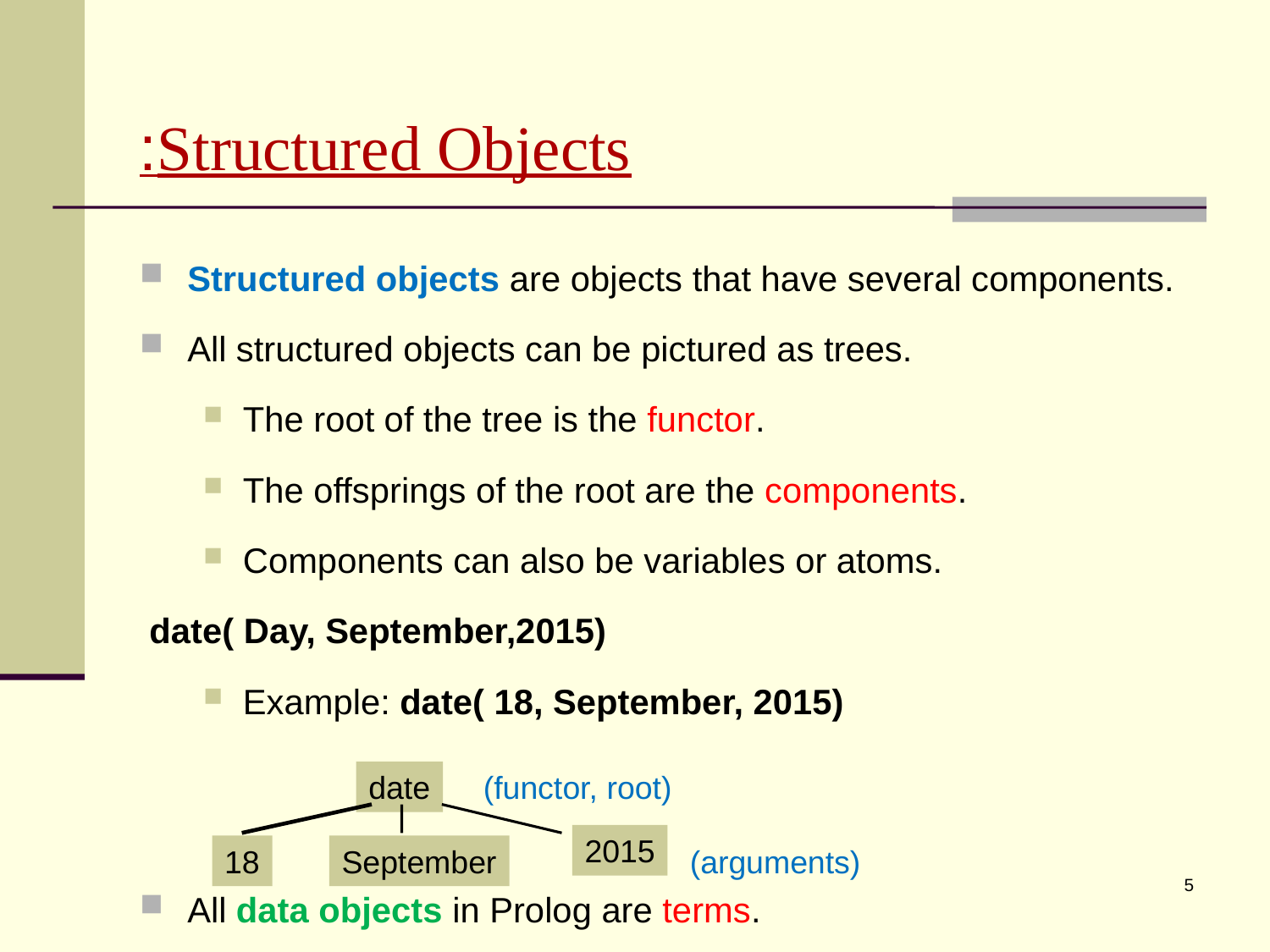

# Structured Objects:
Structured objects are objects that have several components.
All structured objects can be pictured as trees.
The root of the tree is the functor.
The offsprings of the root are the components.
Components can also be variables or atoms.
    date( Day, September,2015)
Example: date( 18, September, 2015)

All data objects in Prolog are terms.
date
(functor, root)

2015
18
September
       (arguments)
5